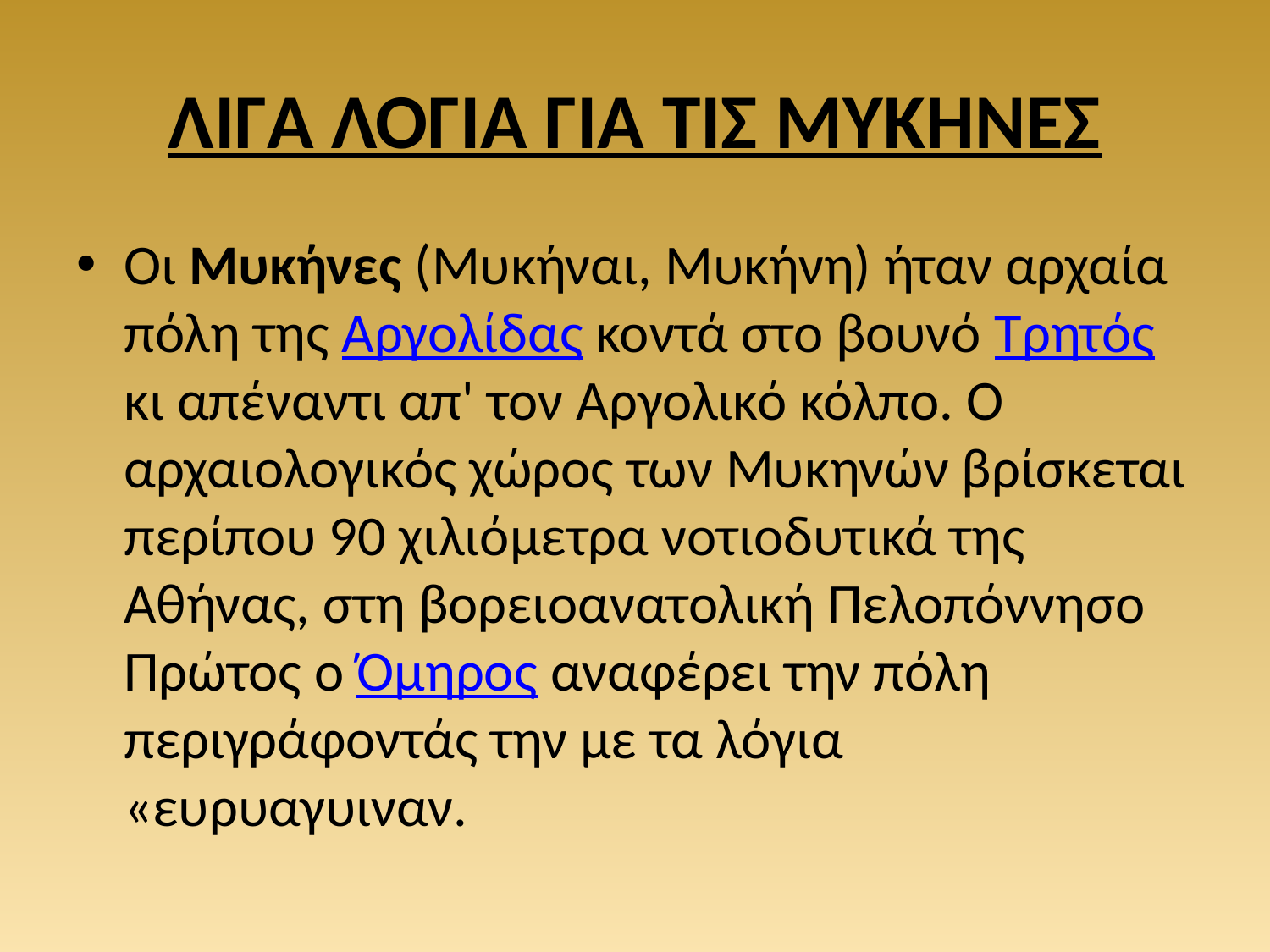

# ΛΙΓΑ ΛΟΓΙΑ ΓΙΑ ΤΙΣ ΜΥΚΗΝΕΣ
Οι Μυκήνες (Μυκήναι, Μυκήνη) ήταν αρχαία πόλη της Αργολίδας κοντά στο βουνό Τρητός κι απέναντι απ' τον Αργολικό κόλπο. Ο αρχαιολογικός χώρος των Μυκηνών βρίσκεται περίπου 90 χιλιόμετρα νοτιοδυτικά της Αθήνας, στη βορειοανατολική Πελοπόννησο Πρώτος ο Όμηρος αναφέρει την πόλη περιγράφοντάς την με τα λόγια «ευρυαγυιναν.